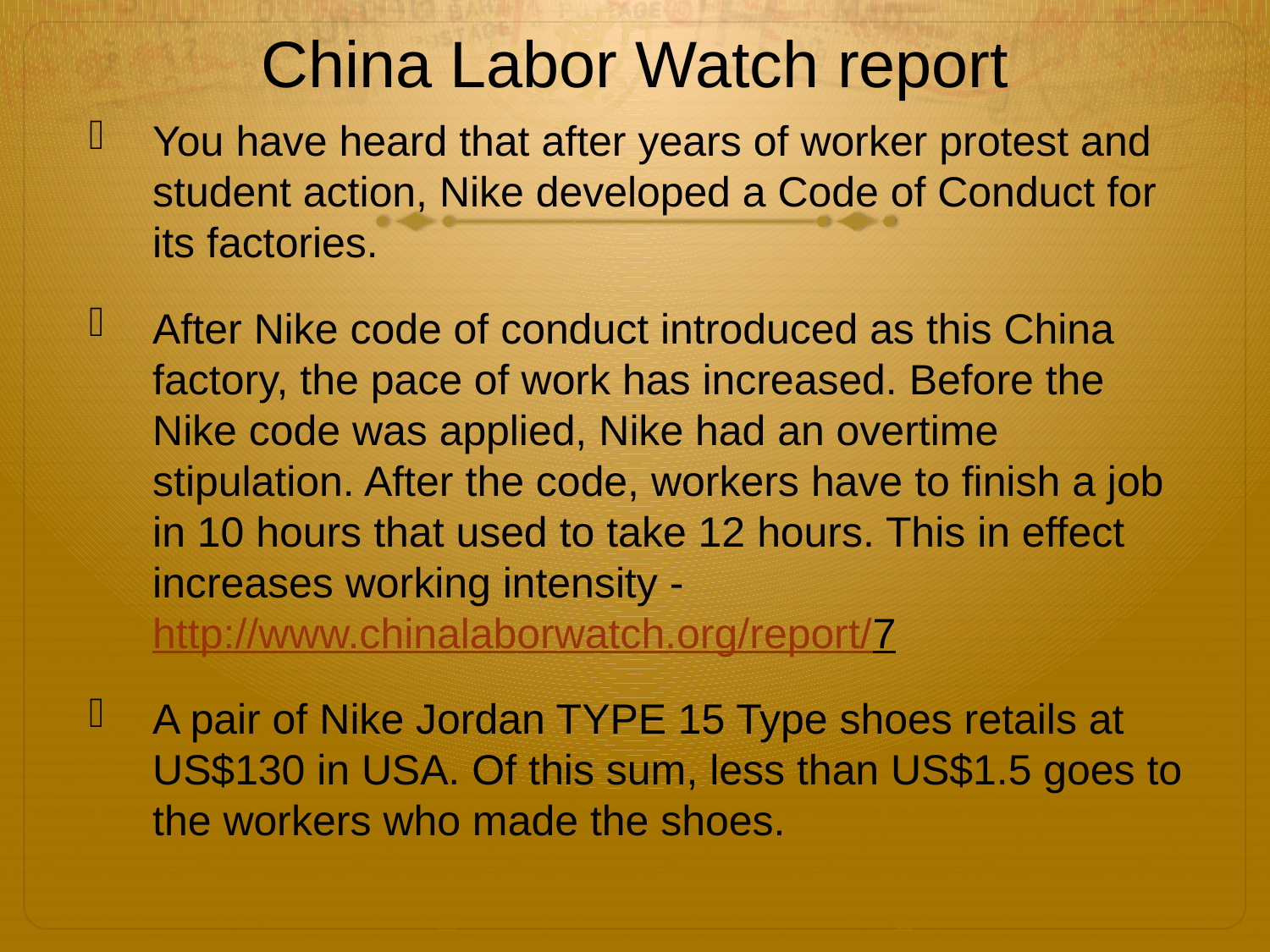

# China Labor Watch report
You have heard that after years of worker protest and student action, Nike developed a Code of Conduct for its factories.
After Nike code of conduct introduced as this China factory, the pace of work has increased. Before the Nike code was applied, Nike had an overtime stipulation. After the code, workers have to finish a job in 10 hours that used to take 12 hours. This in effect increases working intensity - http://www.chinalaborwatch.org/report/7
A pair of Nike Jordan TYPE 15 Type shoes retails at US$130 in USA. Of this sum, less than US$1.5 goes to the workers who made the shoes.